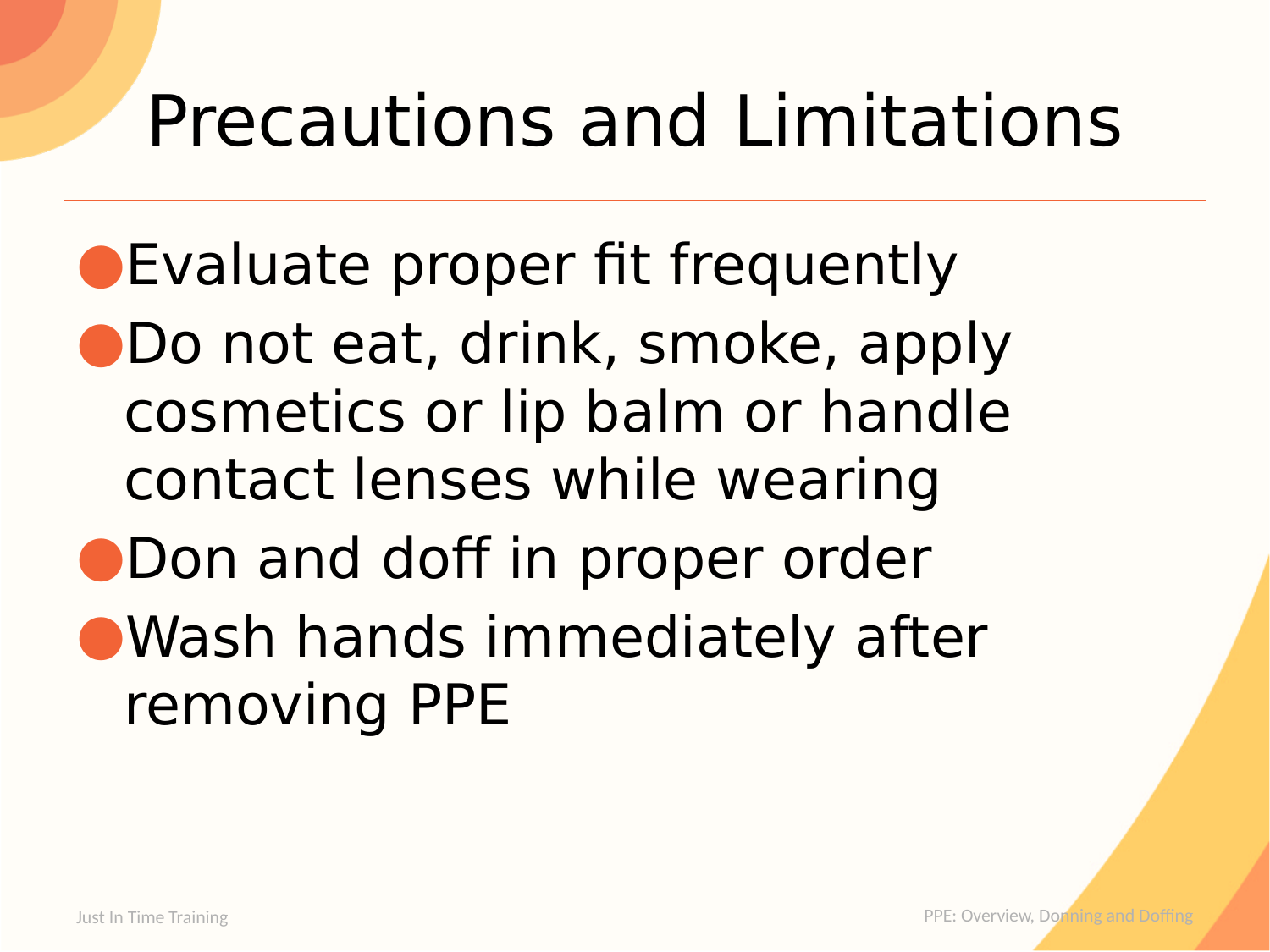

# Precautions and Limitations
Evaluate proper fit frequently
Do not eat, drink, smoke, apply cosmetics or lip balm or handle contact lenses while wearing
Don and doff in proper order
Wash hands immediately after removing PPE
Just In Time Training
PPE: Overview, Donning and Doffing